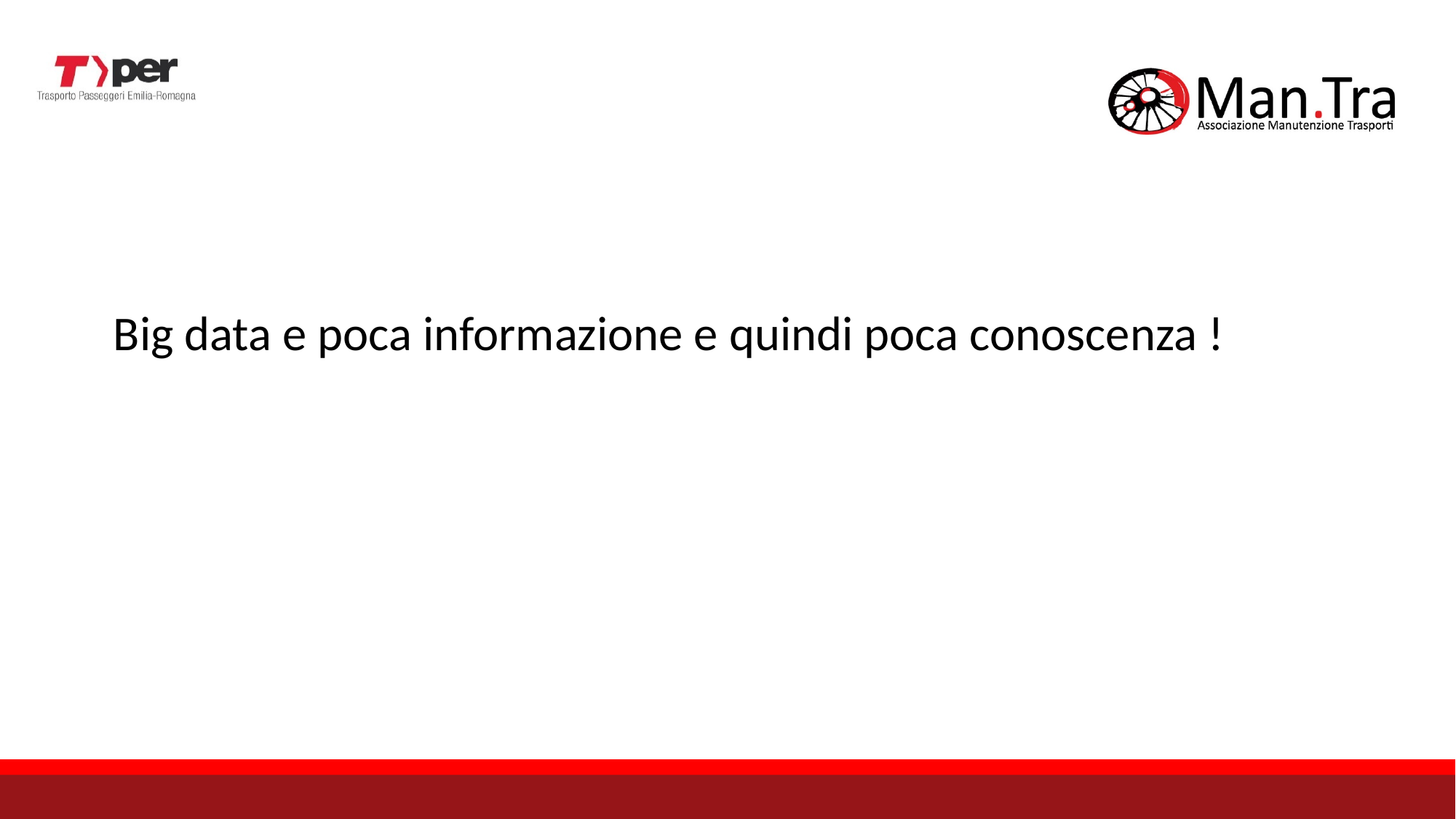

Big data e poca informazione e quindi poca conoscenza !